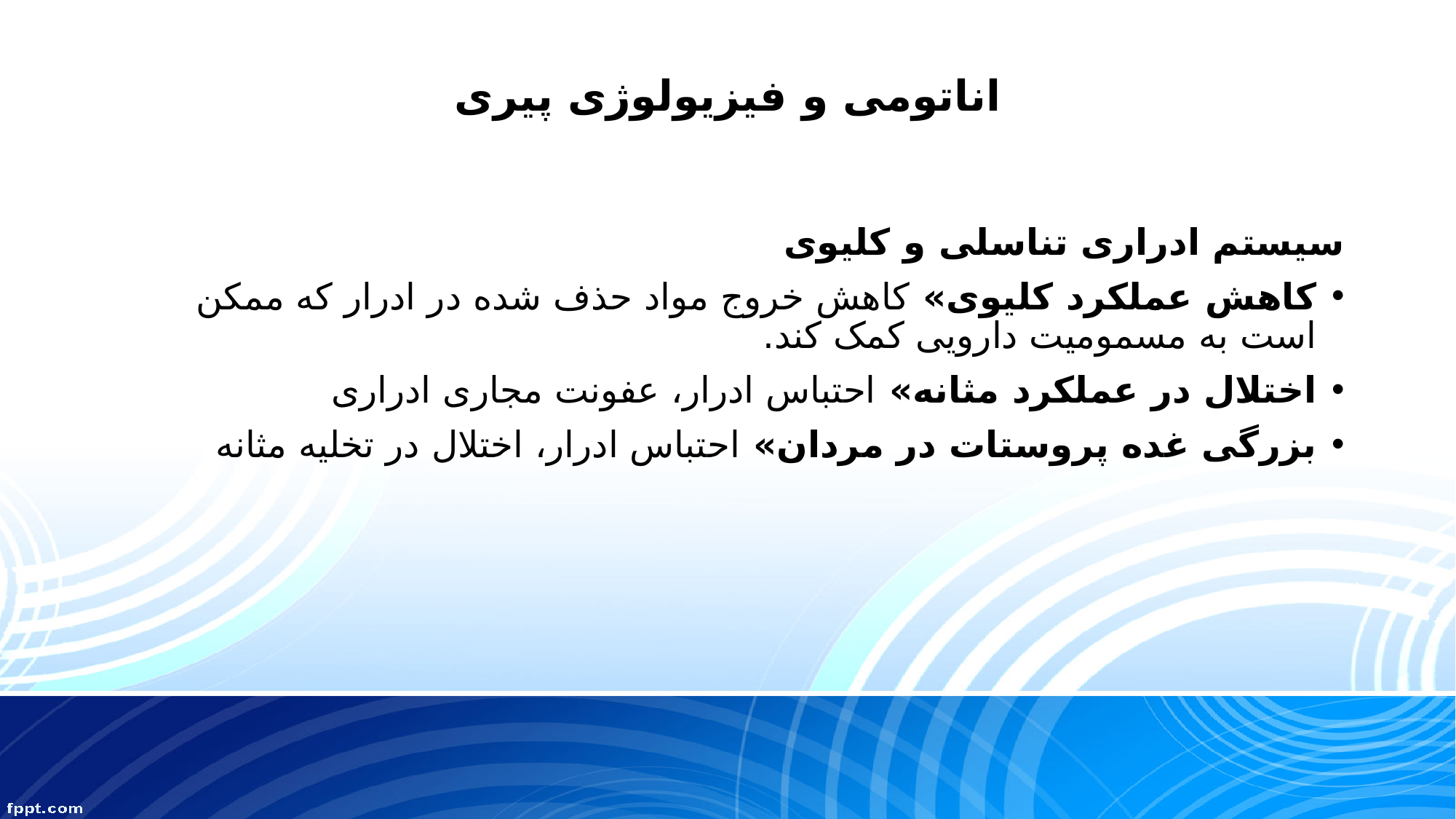

# اناتومی و فیزیولوژی پیری
سیستم ادراری تناسلی و کلیوی
کاهش عملکرد کلیوی» کاهش خروج مواد حذف شده در ادرار که ممکن است به مسمومیت دارویی کمک کند.
اختلال در عملکرد مثانه» احتباس ادرار، عفونت مجاری ادراری
بزرگی غده پروستات در مردان» احتباس ادرار، اختلال در تخلیه مثانه